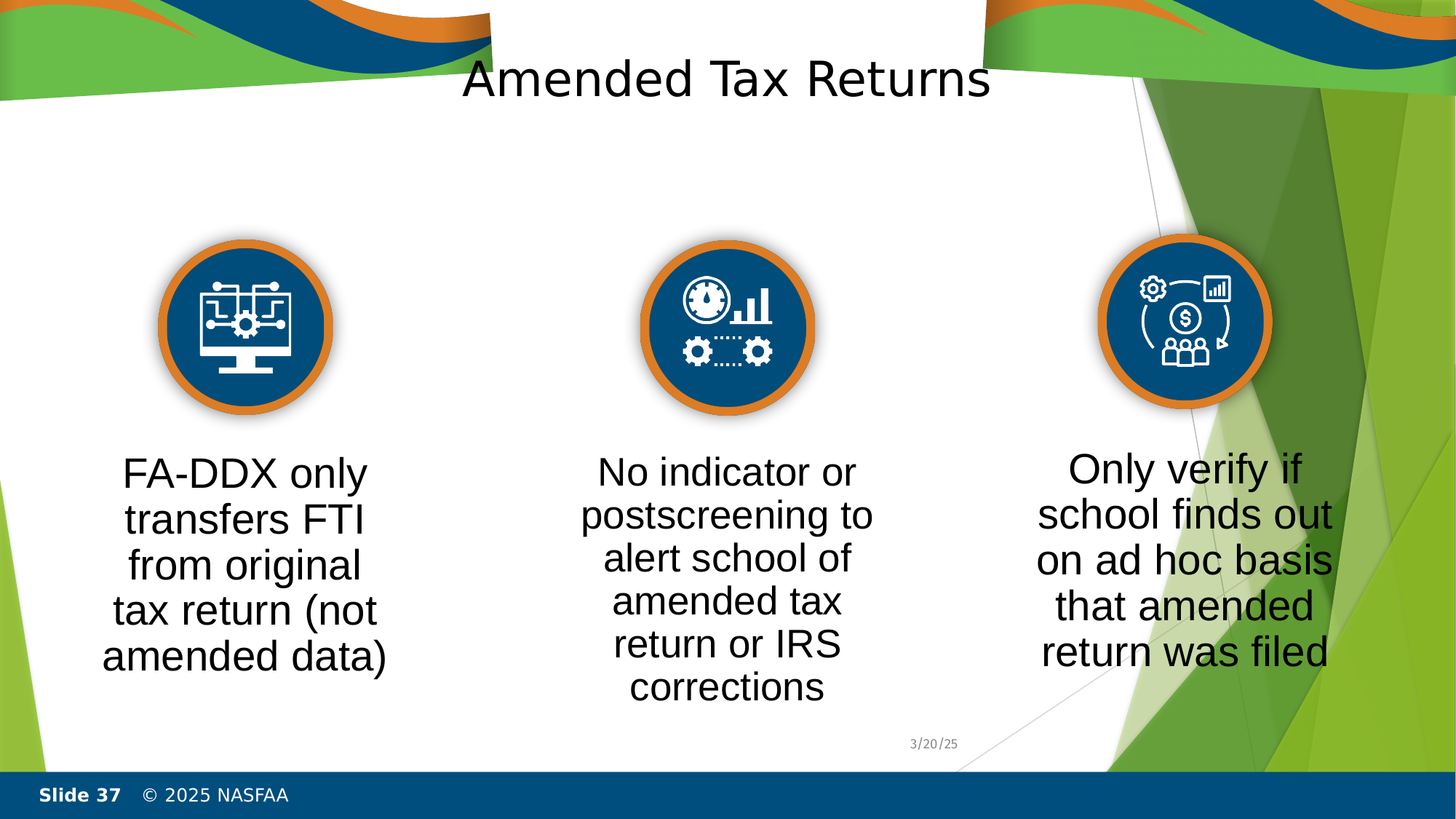

Amended Tax Returns

Only verify if school finds out on ad hoc basis that amended return was filed
FA-DDX only transfers FTI from original tax return (not amended data)
No indicator or postscreening to alert school of amended tax return or IRS corrections
3/20/25
Slide 37   © 2025 NASFAA